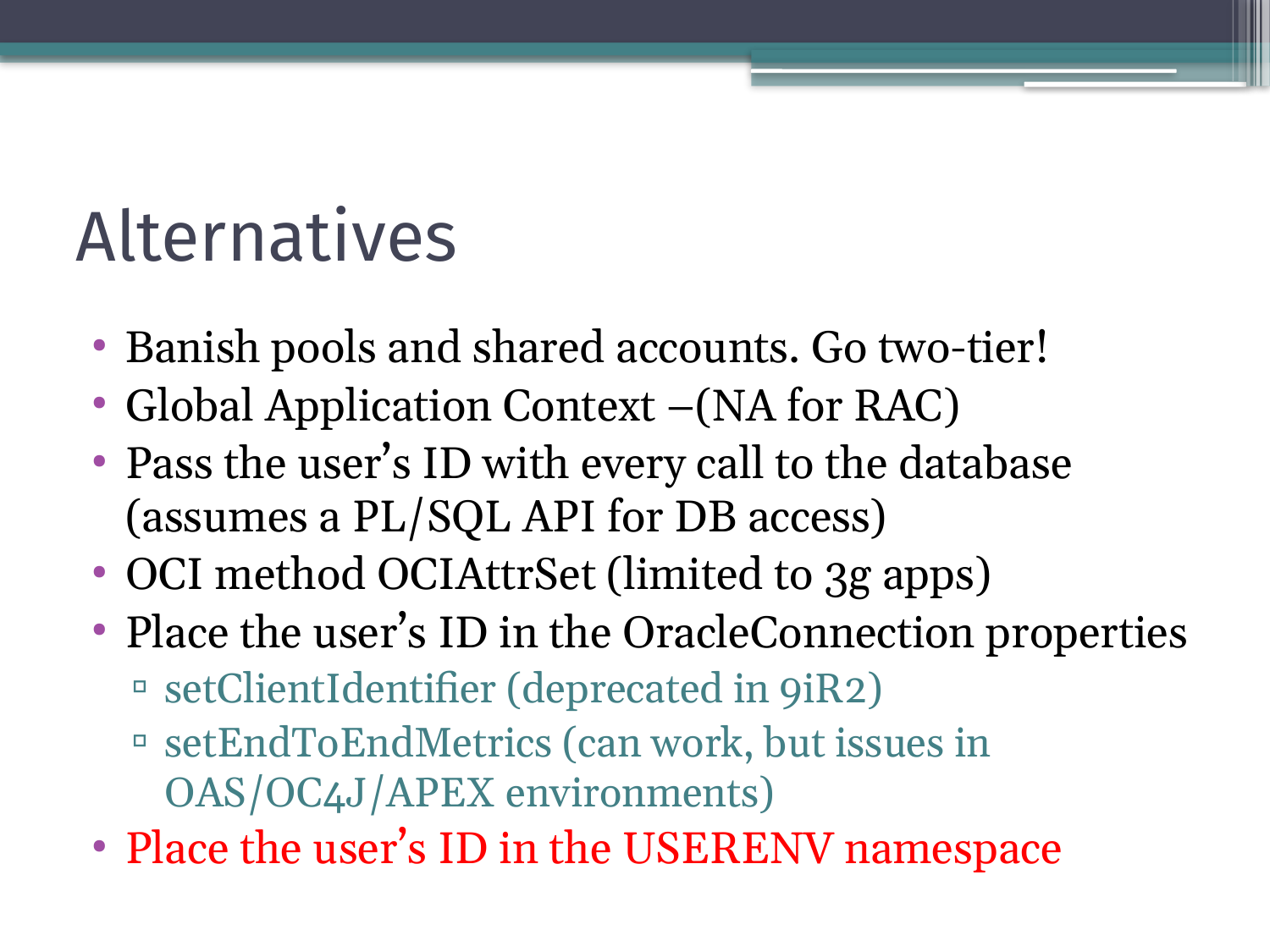

# Alternatives
Banish pools and shared accounts. Go two-tier!
Global Application Context –(NA for RAC)
Pass the user’s ID with every call to the database (assumes a PL/SQL API for DB access)
OCI method OCIAttrSet (limited to 3g apps)
Place the user’s ID in the OracleConnection properties
setClientIdentifier (deprecated in 9iR2)
setEndToEndMetrics (can work, but issues in OAS/OC4J/APEX environments)
Place the user’s ID in the USERENV namespace